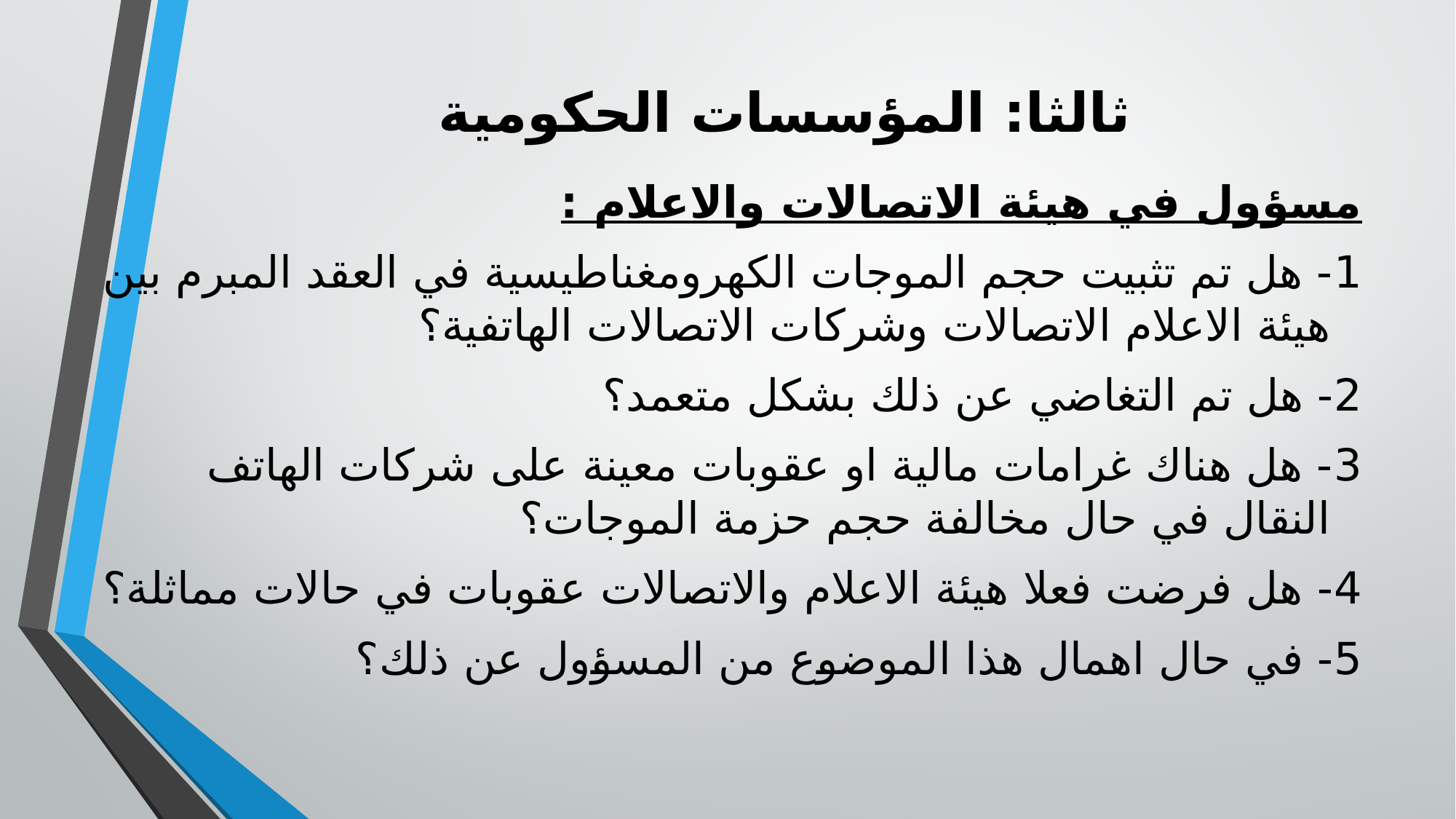

# ثالثا: المؤسسات الحكومية
مسؤول في هيئة الاتصالات والاعلام :
1- هل تم تثبيت حجم الموجات الكهرومغناطيسية في العقد المبرم بين هيئة الاعلام الاتصالات وشركات الاتصالات الهاتفية؟
2- هل تم التغاضي عن ذلك بشكل متعمد؟
3- هل هناك غرامات مالية او عقوبات معينة على شركات الهاتف النقال في حال مخالفة حجم حزمة الموجات؟
4- هل فرضت فعلا هيئة الاعلام والاتصالات عقوبات في حالات مماثلة؟
5- في حال اهمال هذا الموضوع من المسؤول عن ذلك؟